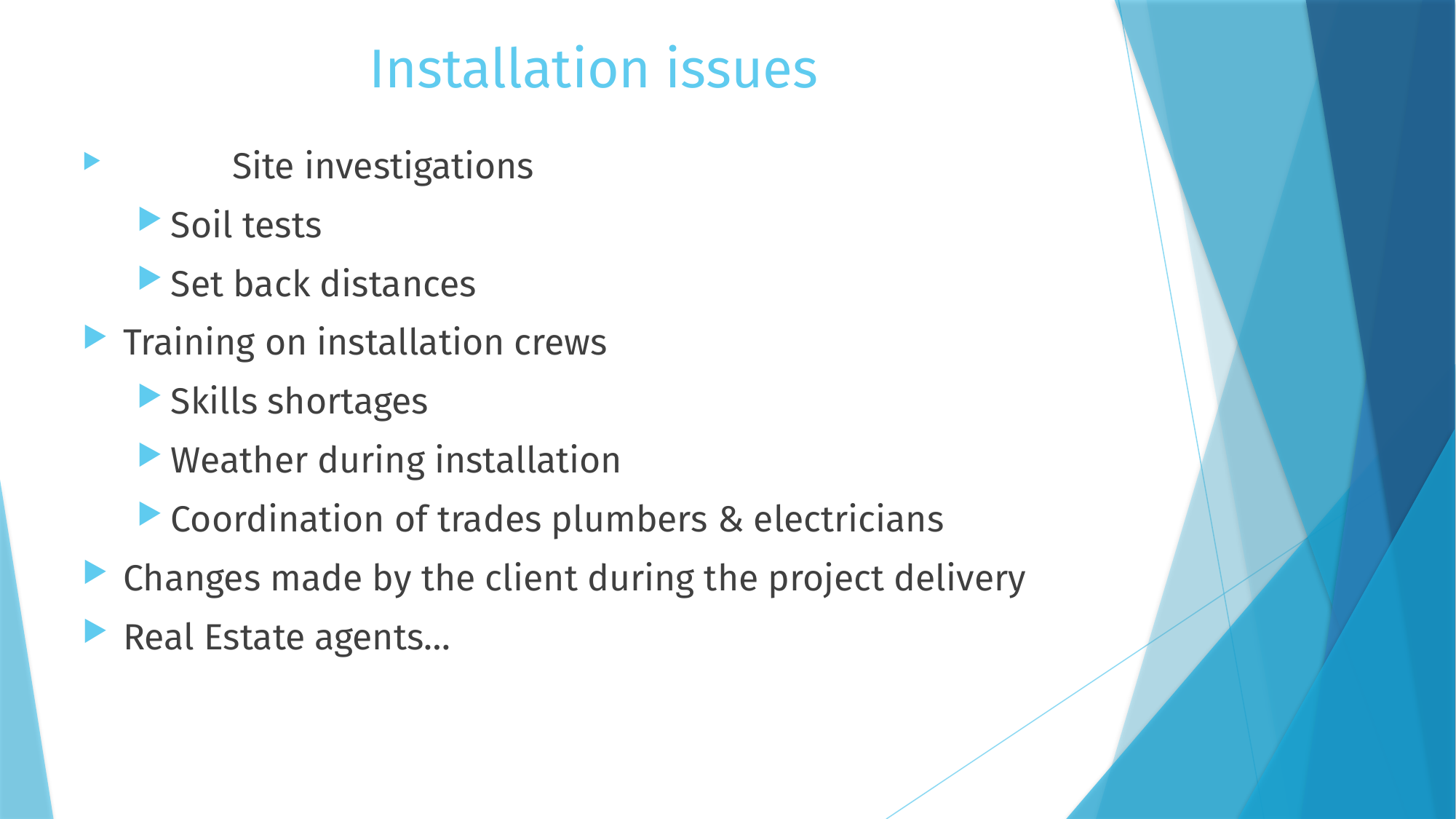

# Installation issues
	Site investigations
Soil tests
Set back distances
Training on installation crews
Skills shortages
Weather during installation
Coordination of trades plumbers & electricians
Changes made by the client during the project delivery
Real Estate agents…